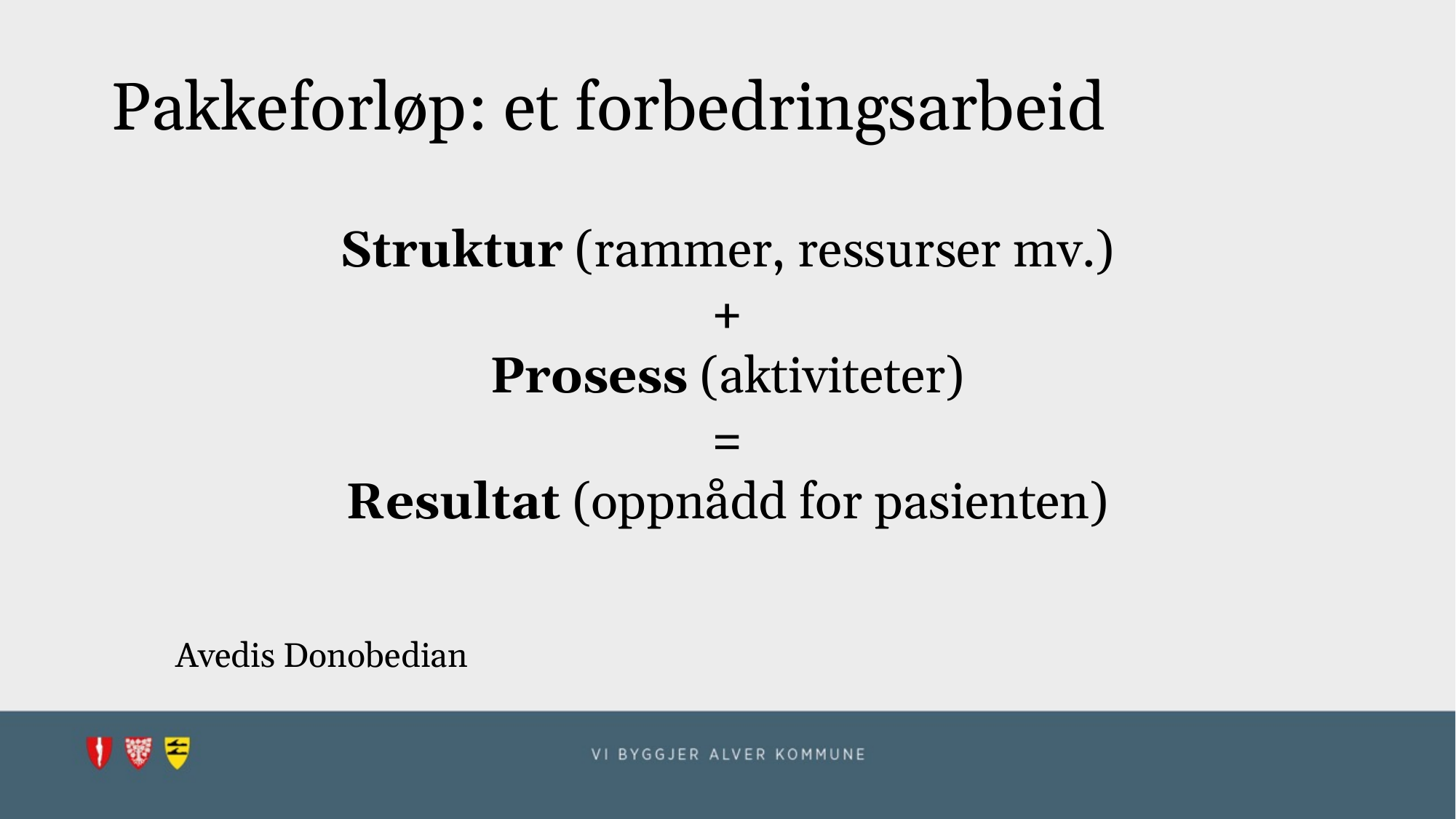

# Pakkeforløp: et forbedringsarbeid
Struktur (rammer, ressurser mv.)
+
Prosess (aktiviteter)
=
Resultat (oppnådd for pasienten)

																			Avedis Donobedian